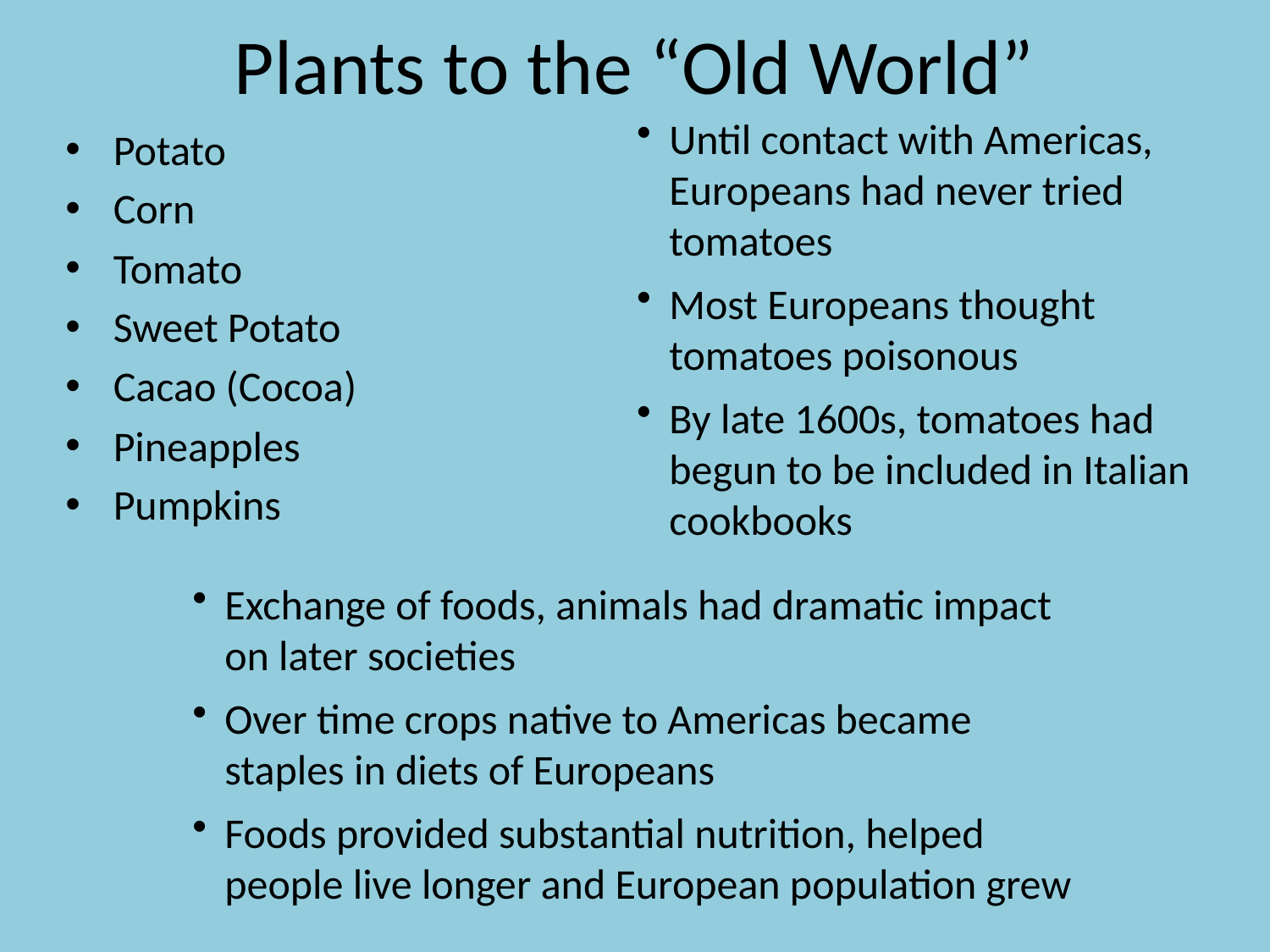

# Plants to the “Old World”
Until contact with Americas, Europeans had never tried tomatoes
Most Europeans thought tomatoes poisonous
By late 1600s, tomatoes had begun to be included in Italian cookbooks
Potato
Corn
Tomato
Sweet Potato
Cacao (Cocoa)
Pineapples
Pumpkins
Exchange of foods, animals had dramatic impact on later societies
Over time crops native to Americas became staples in diets of Europeans
Foods provided substantial nutrition, helped people live longer and European population grew